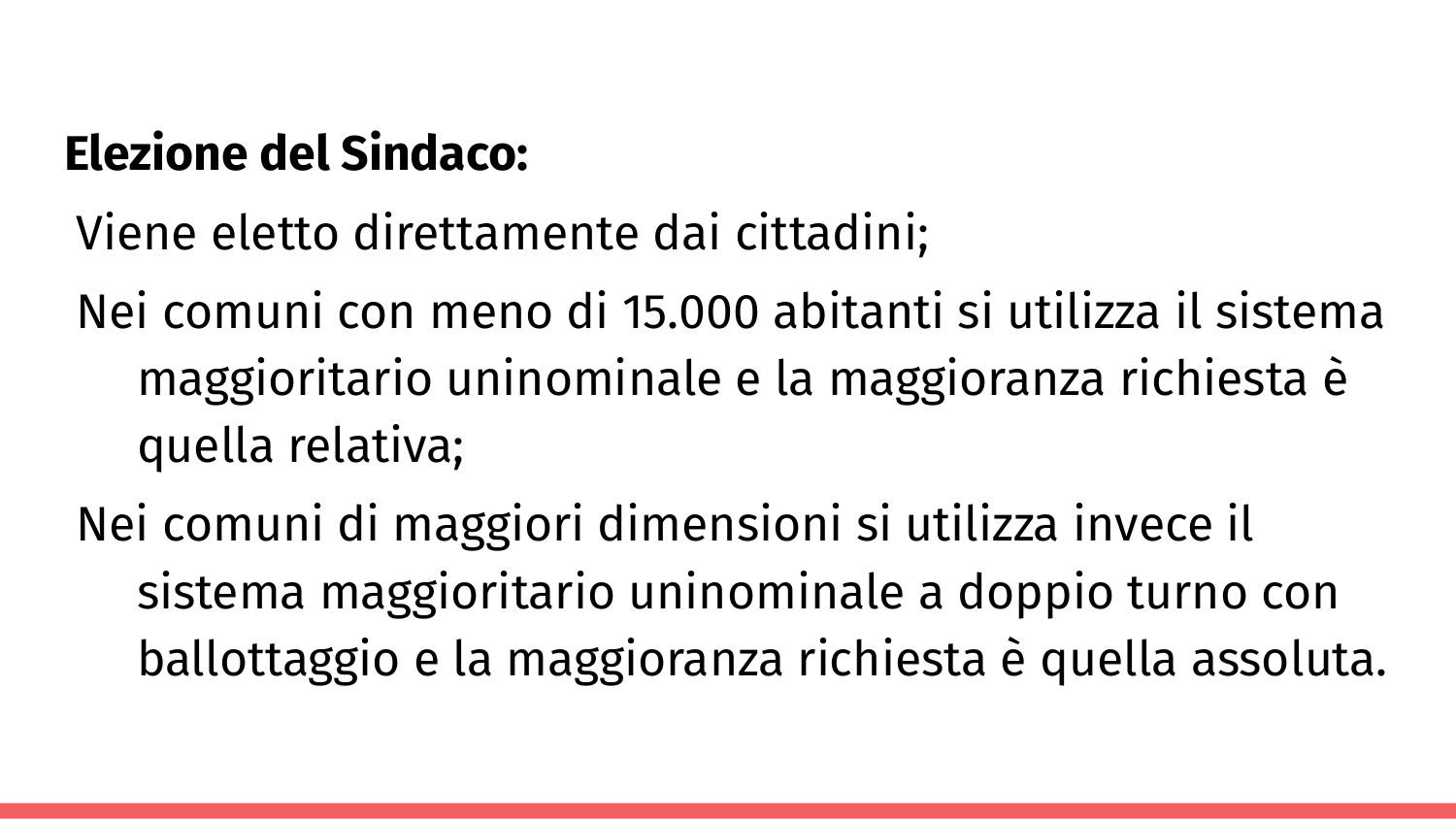

Elezione del Sindaco:
Viene eletto direttamente dai cittadini;
Nei comuni con meno di 15.000 abitanti si utilizza il sistema maggioritario uninominale e la maggioranza richiesta è quella relativa;
Nei comuni di maggiori dimensioni si utilizza invece il sistema maggioritario uninominale a doppio turno con ballottaggio e la maggioranza richiesta è quella assoluta.